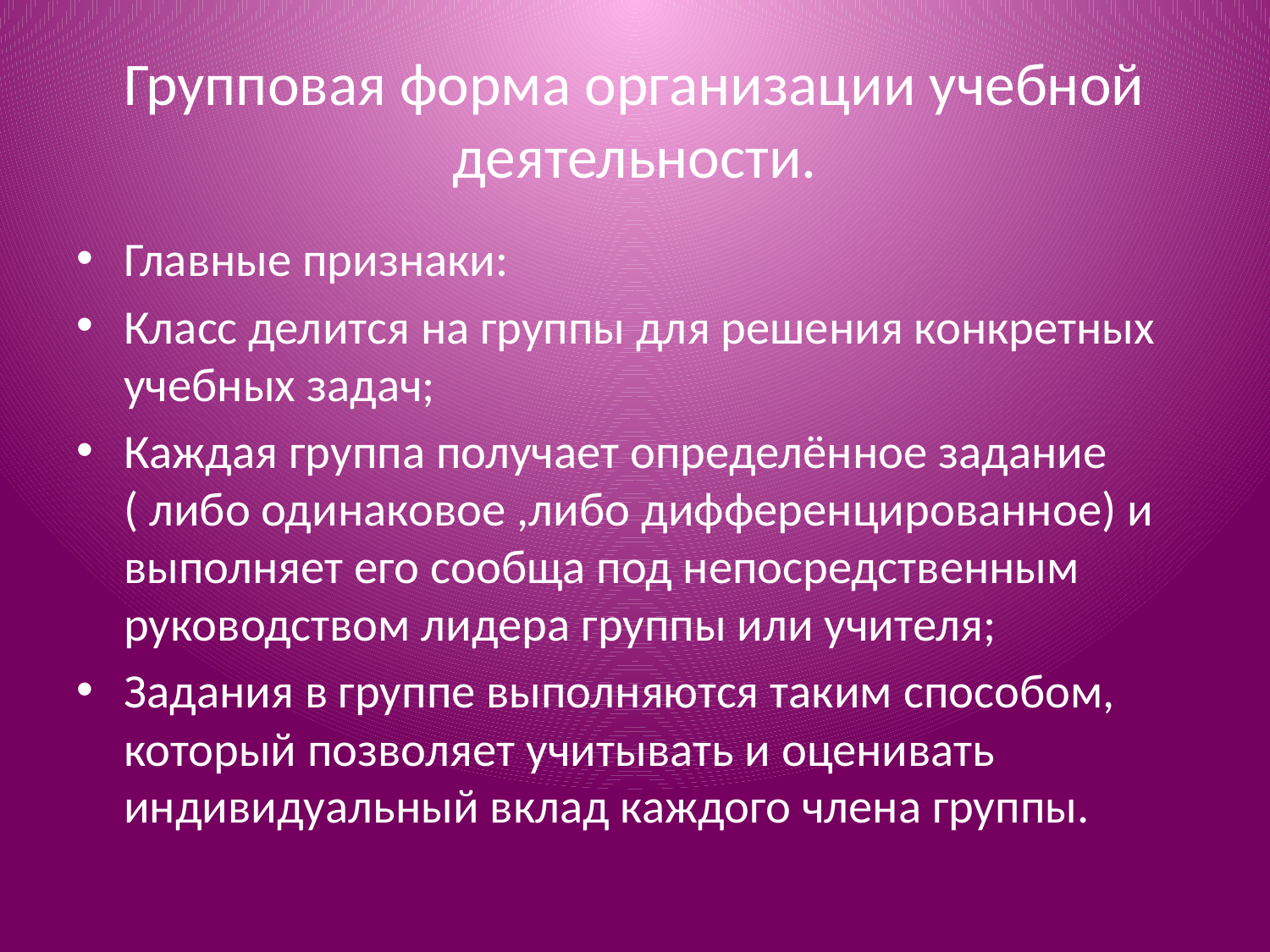

# Групповая форма организации учебной деятельности.
Главные признаки:
Класс делится на группы для решения конкретных учебных задач;
Каждая группа получает определённое задание ( либо одинаковое ,либо дифференцированное) и выполняет его сообща под непосредственным руководством лидера группы или учителя;
Задания в группе выполняются таким способом, который позволяет учитывать и оценивать индивидуальный вклад каждого члена группы.